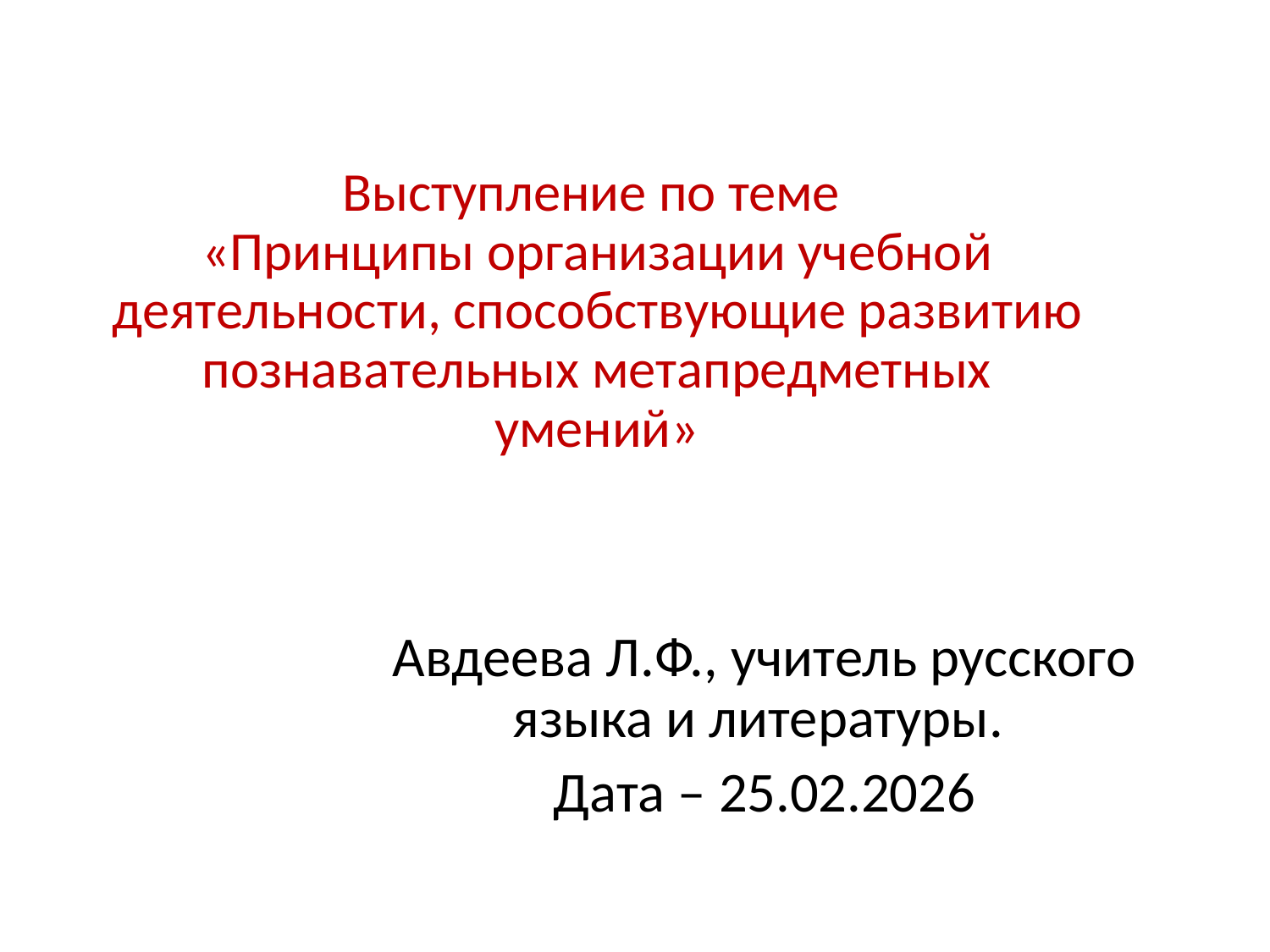

# Выступление по теме «Принципы организации учебной деятельности, способствующие развитию познавательных метапредметных умений»
Авдеева Л.Ф., учитель русского языка и литературы.
Дата – 25.02.2026